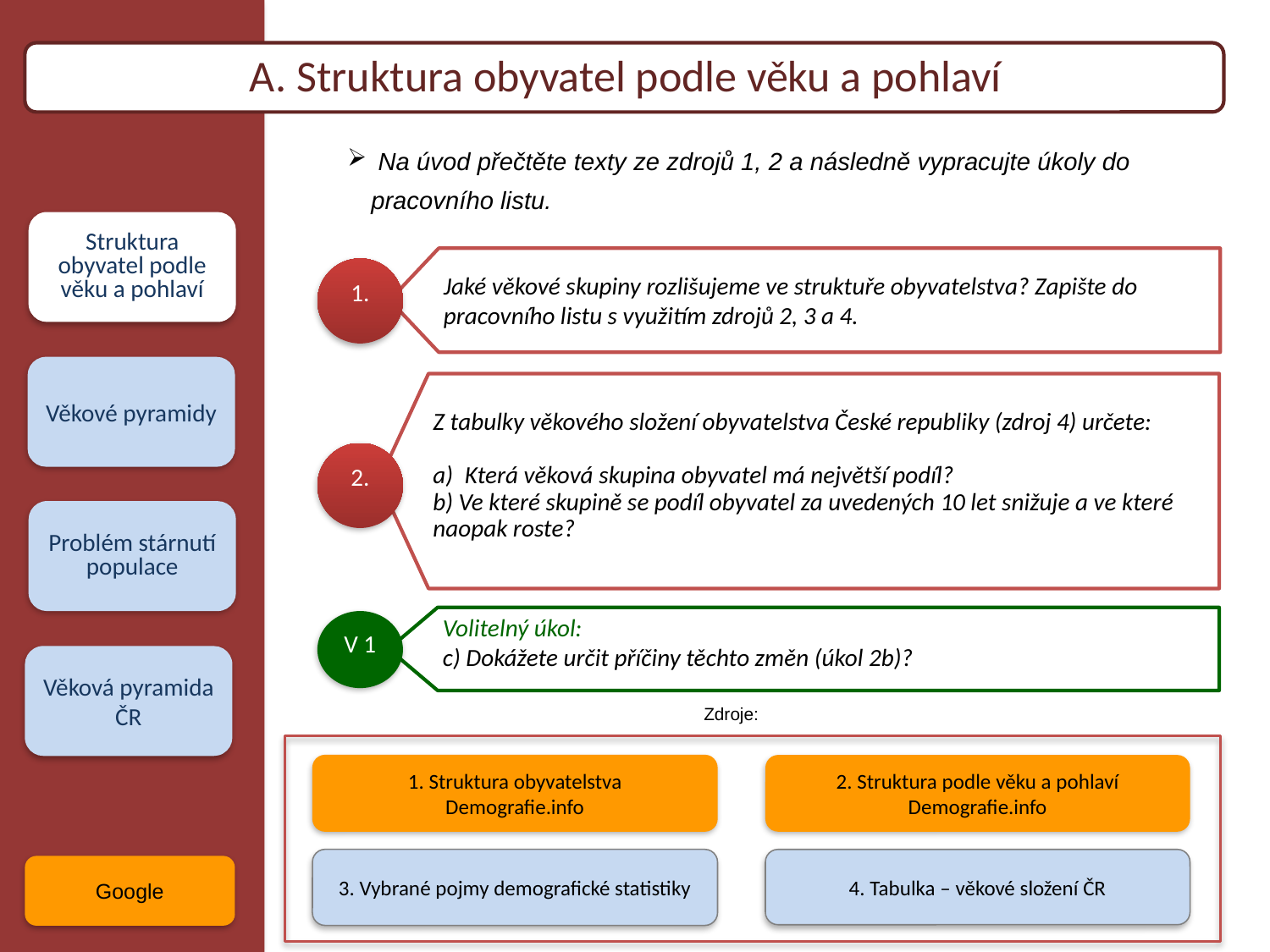

Počet obyvatel na Zemi
A. Struktura obyvatel podle věku a pohlaví
 Na úvod přečtěte texty ze zdrojů 1, 2 a následně vypracujte úkoly do pracovního listu.
Struktura obyvatel podle věku a pohlaví

Jaké věkové skupiny rozlišujeme ve struktuře obyvatelstva? Zapište do pracovního listu s využitím zdrojů 2, 3 a 4.

1.

Z tabulky věkového složení obyvatelstva České republiky (zdroj 4) určete:

Která věková skupina obyvatel má největší podíl?
b) Ve které skupině se podíl obyvatel za uvedených 10 let snižuje a ve které naopak roste?

2.
Volitelný úkol:
c) Dokážete určit příčiny těchto změn (úkol 2b)?

V 1
Věkové pyramidy
Problém stárnutí populace
Věková pyramida ČR
Zdroje:

1. Struktura obyvatelstva
Demografie.info

2. Struktura podle věku a pohlaví Demografie.info

3. Vybrané pojmy demografické statistiky

4. Tabulka – věkové složení ČR

Google